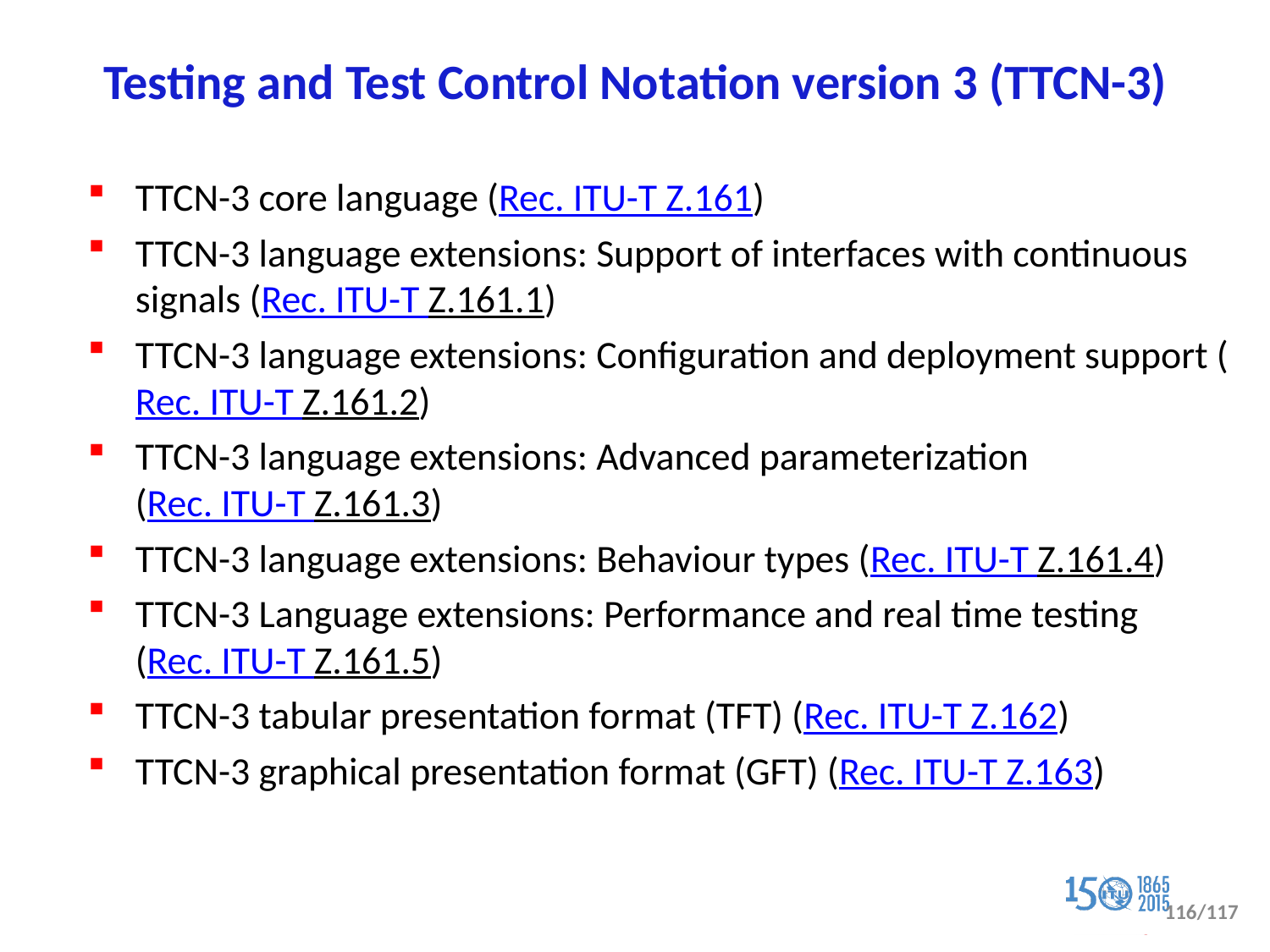

# Testing and Test Control Notation version 3 (TTCN-3)
TTCN-3 core language (Rec. ITU-T Z.161)
TTCN-3 language extensions: Support of interfaces with continuous signals (Rec. ITU-T Z.161.1)
TTCN-3 language extensions: Configuration and deployment support (Rec. ITU-T Z.161.2)
TTCN-3 language extensions: Advanced parameterization
(Rec. ITU-T Z.161.3)
TTCN-3 language extensions: Behaviour types (Rec. ITU-T Z.161.4)
TTCN-3 Language extensions: Performance and real time testing
(Rec. ITU-T Z.161.5)
TTCN-3 tabular presentation format (TFT) (Rec. ITU-T Z.162)
TTCN-3 graphical presentation format (GFT) (Rec. ITU-T Z.163)
116/117